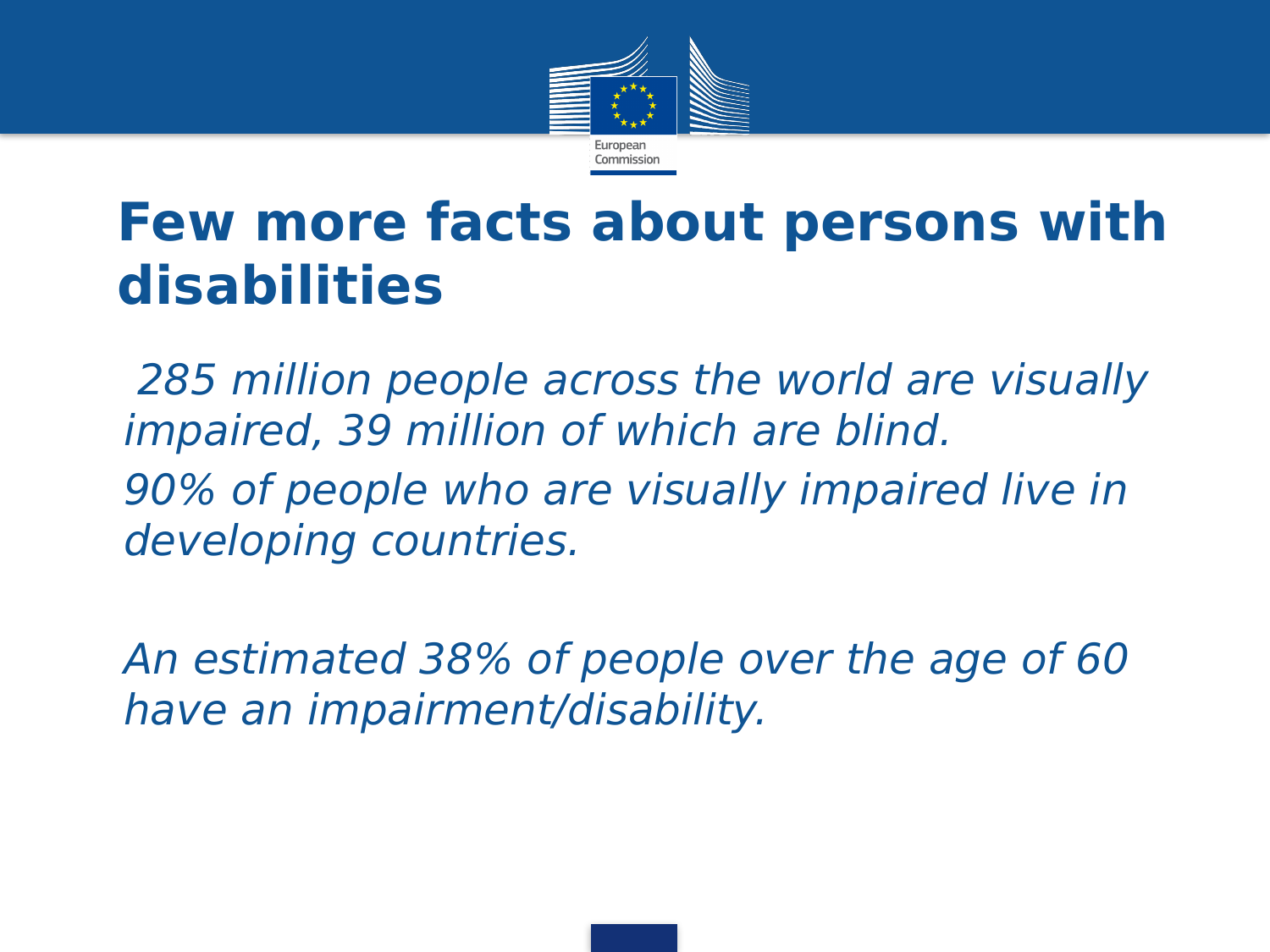

# Few more facts about persons with disabilities
 285 million people across the world are visually impaired, 39 million of which are blind.
90% of people who are visually impaired live in developing countries.

An estimated 38% of people over the age of 60 have an impairment/disability.